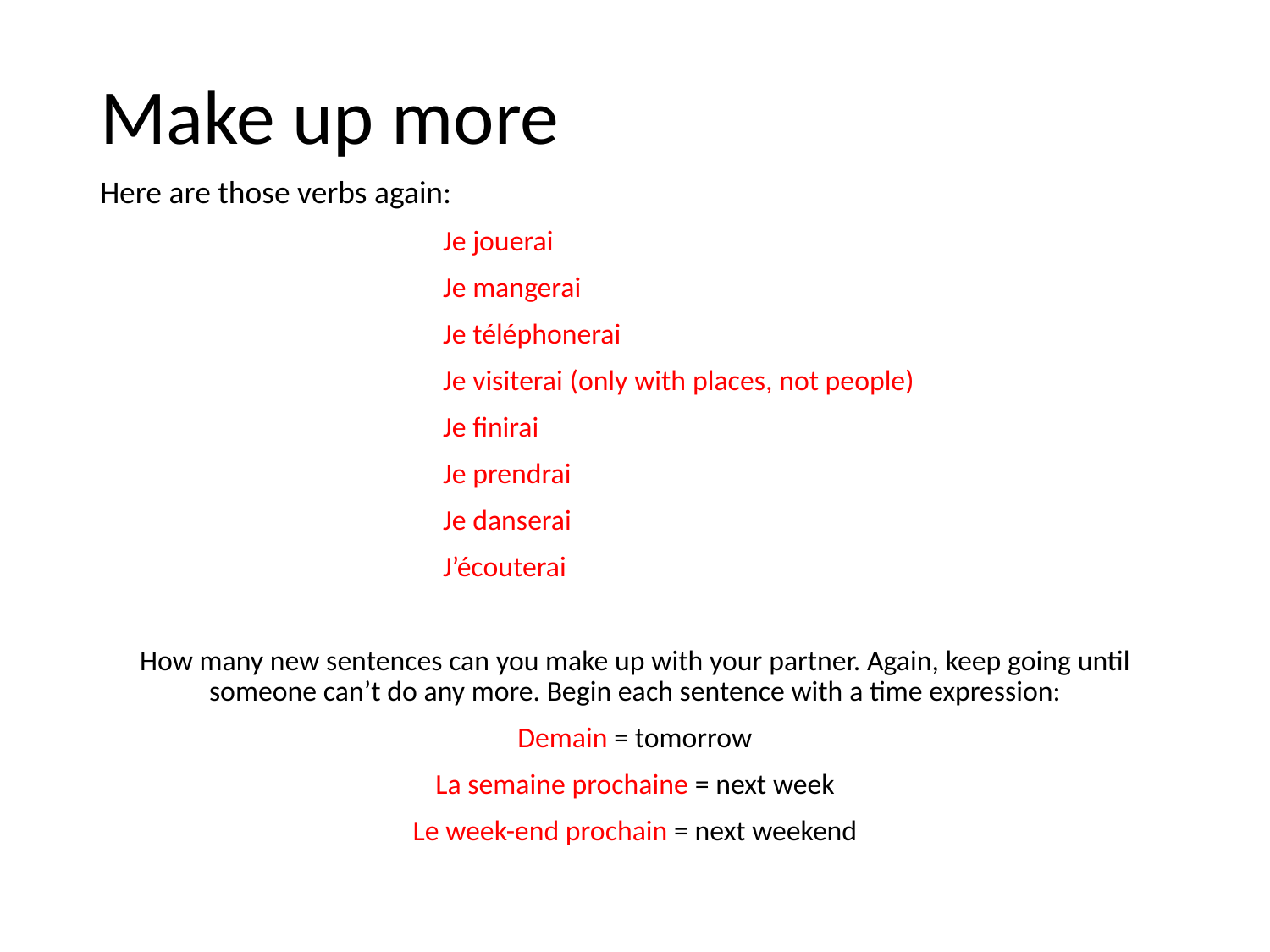

# Make up more
Here are those verbs again:
			Je jouerai
			Je mangerai
			Je téléphonerai
			Je visiterai (only with places, not people)
			Je finirai
			Je prendrai
			Je danserai
			J’écouterai

How many new sentences can you make up with your partner. Again, keep going until someone can’t do any more. Begin each sentence with a time expression:
Demain = tomorrow
La semaine prochaine = next week
Le week-end prochain = next weekend